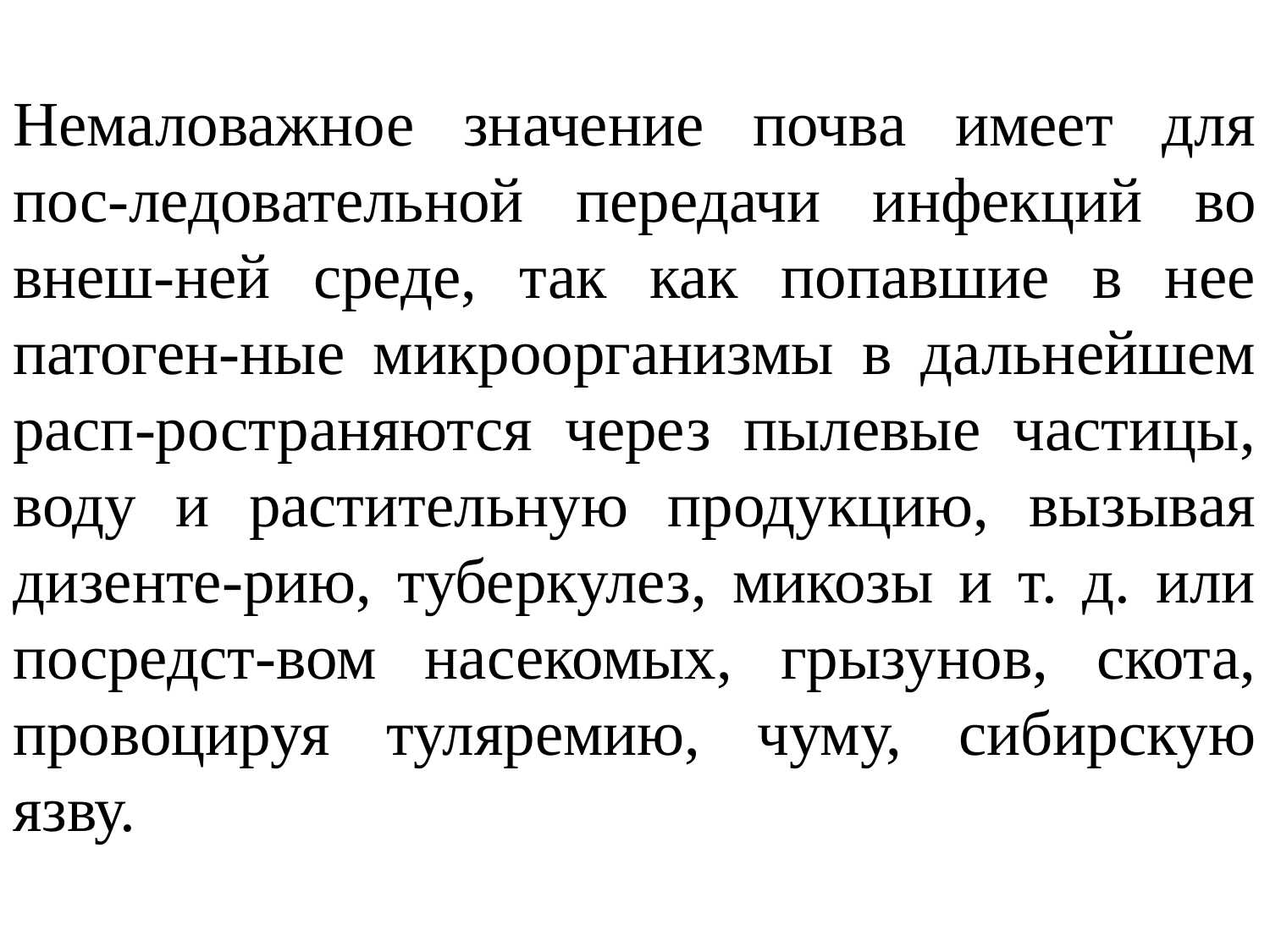

Немаловажное значение почва имеет для пос-ледовательной передачи инфекций во внеш-ней среде, так как попавшие в нее патоген-ные микроорганизмы в дальнейшем расп-ространяются через пылевые частицы, воду и растительную продукцию, вызывая дизенте-рию, туберкулез, микозы и т. д. или посредст-вом насекомых, грызунов, скота, провоцируя туляремию, чуму, сибирскую язву.